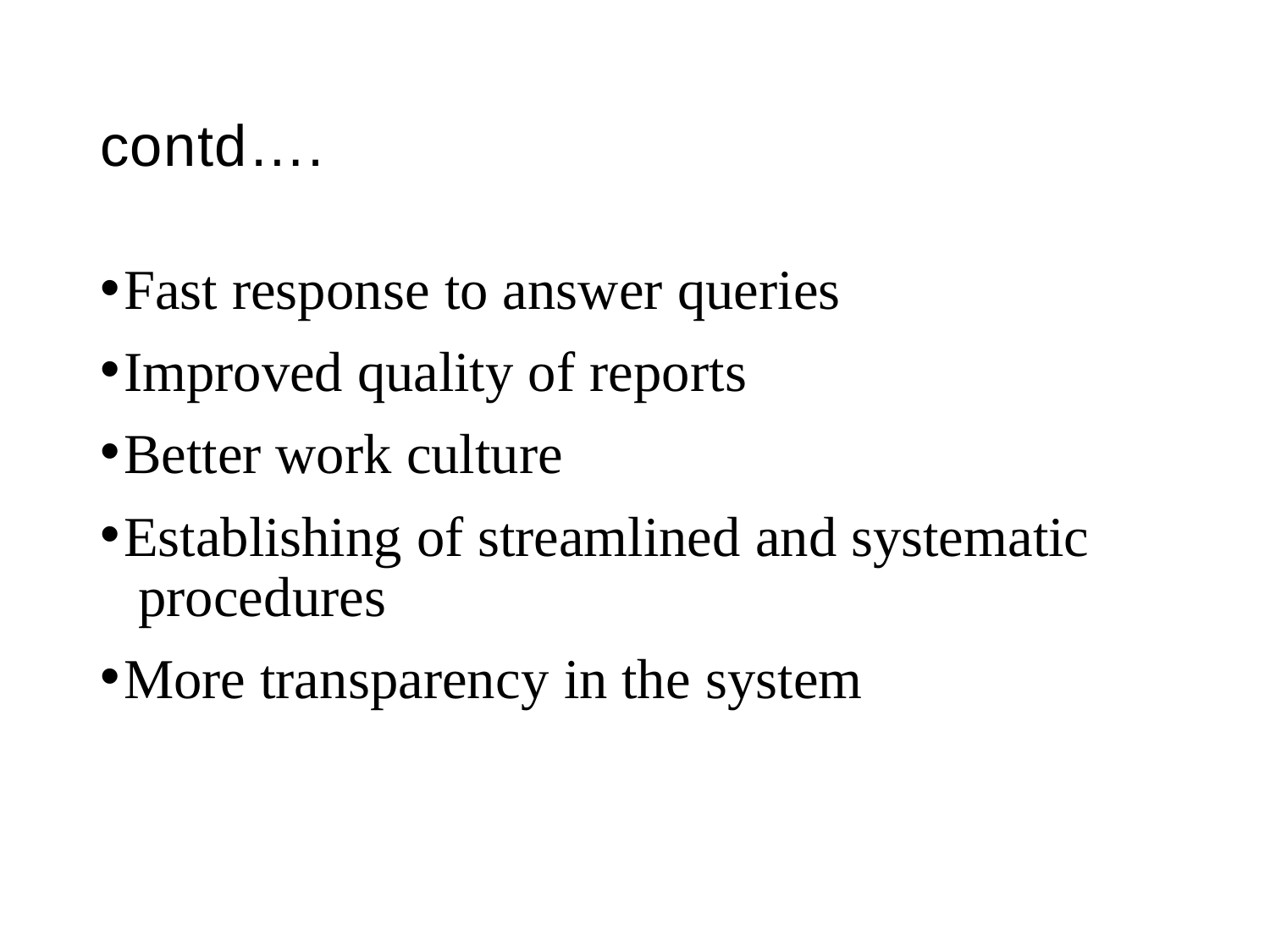

# contd….
Fast response to answer queries
Improved quality of reports
Better work culture
Establishing of streamlined and systematic  procedures
More transparency in the system